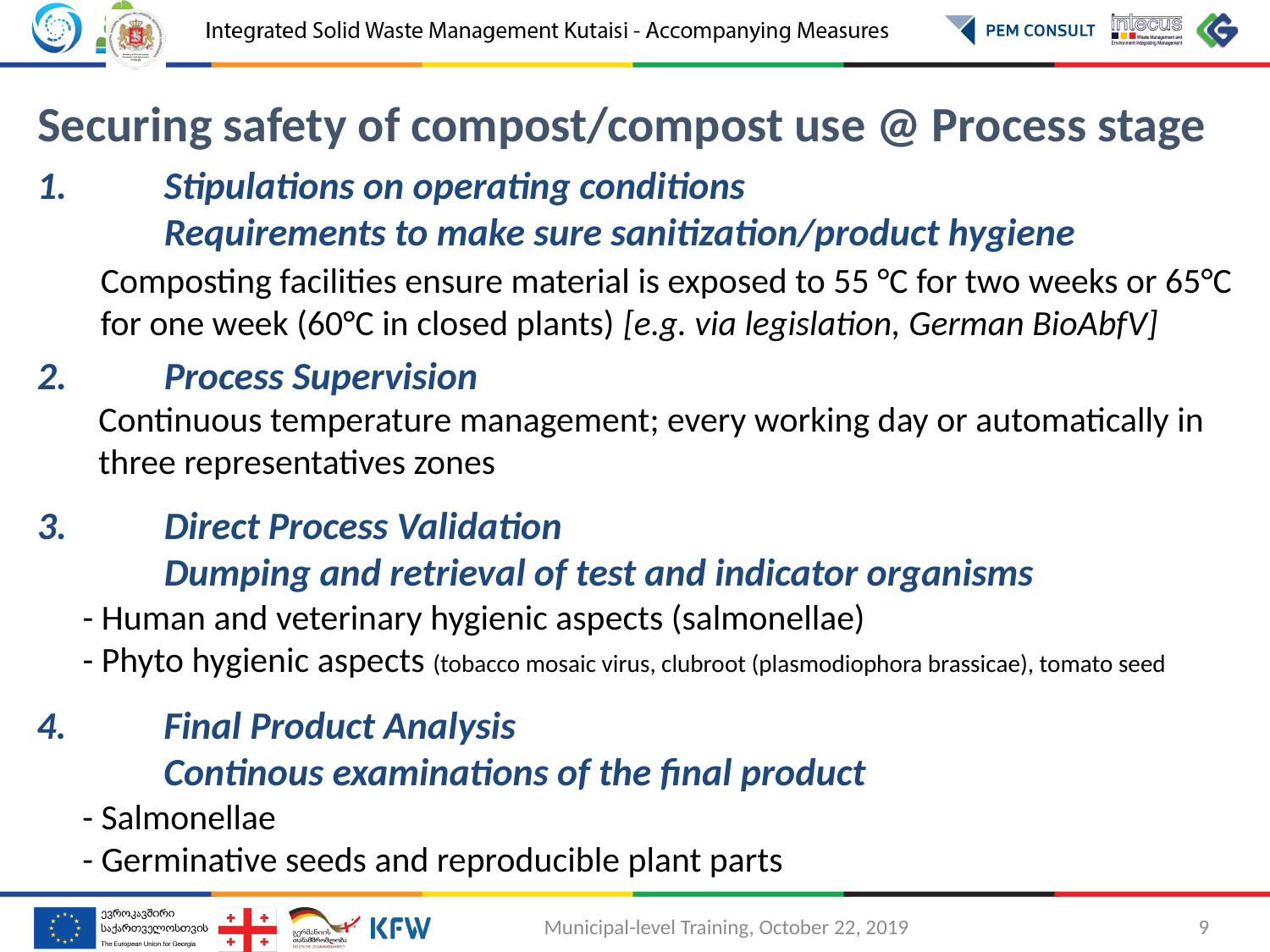

Securing safety of compost/compost use @ Process stage
1.	Stipulations on operating conditions
	Requirements to make sure sanitization/product hygiene
Composting facilities ensure material is exposed to 55 °C for two weeks or 65°C for one week (60°C in closed plants) [e.g. via legislation, German BioAbfV]
2.	Process Supervision
Continuous temperature management; every working day or automatically in three representatives zones
3.	Direct Process Validation
	Dumping and retrieval of test and indicator organisms
- Human and veterinary hygienic aspects (salmonellae)
- Phyto hygienic aspects (tobacco mosaic virus, clubroot (plasmodiophora brassicae), tomato seed
4.	Final Product Analysis
	Continous examinations of the final product
- Salmonellae
- Germinative seeds and reproducible plant parts
Municipal-level Training, October 22, 2019 			    9